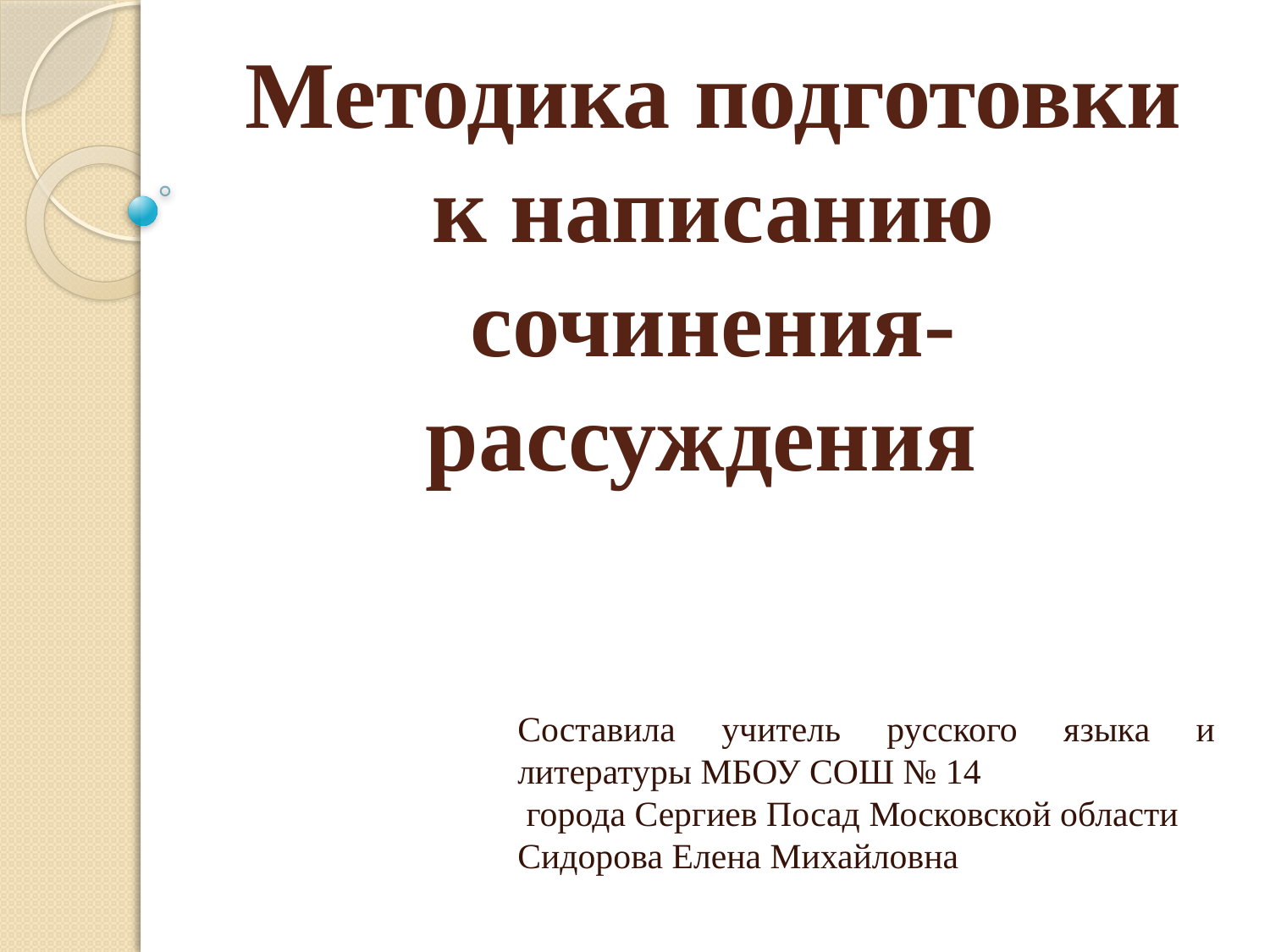

# Методика подготовки к написанию сочинения- рассуждения
Составила учитель русского языка и литературы МБОУ СОШ № 14
 города Сергиев Посад Московской области
Сидорова Елена Михайловна